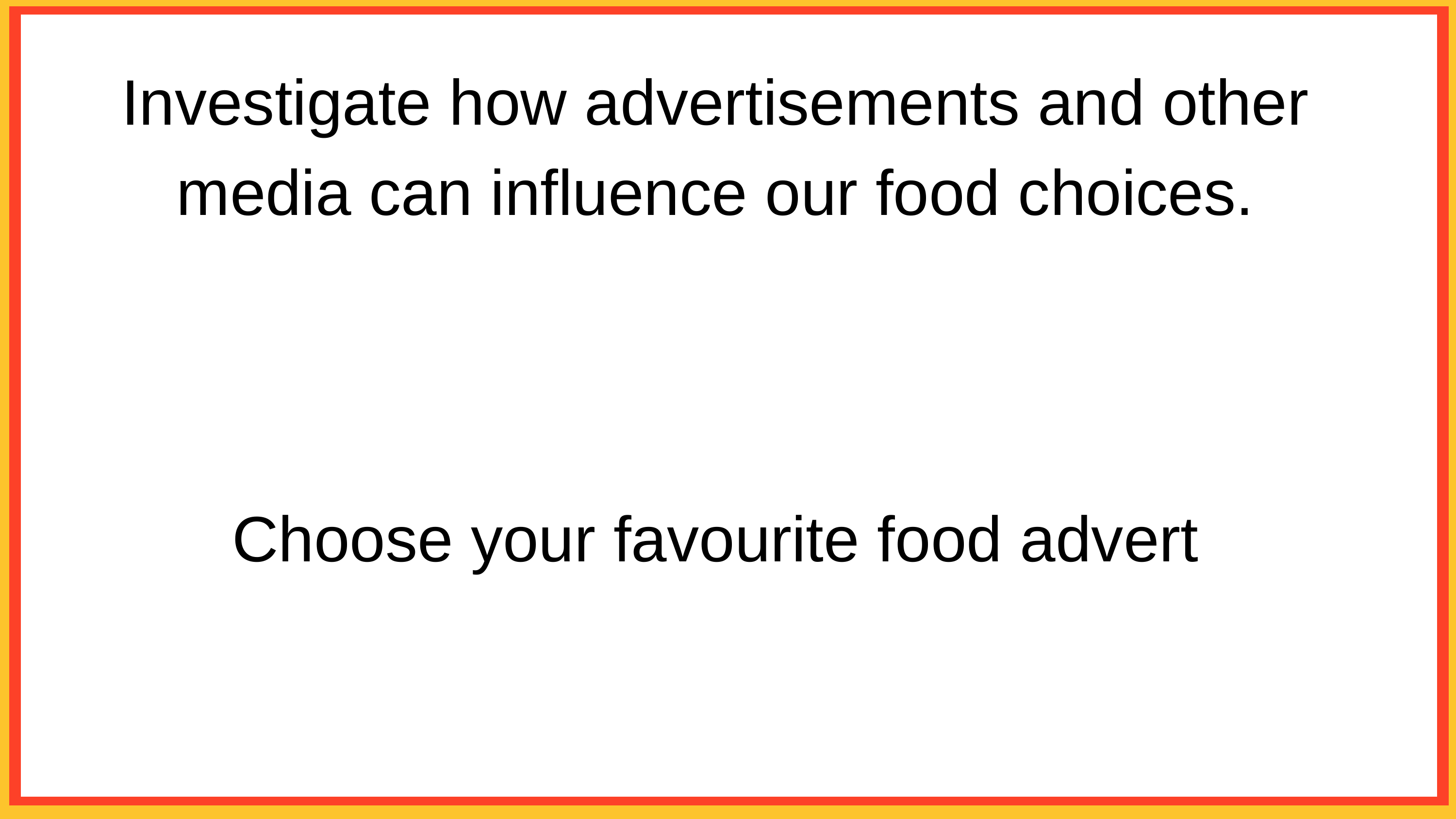

Investigate how advertisements and other media can influence our food choices.
Choose your favourite food advert